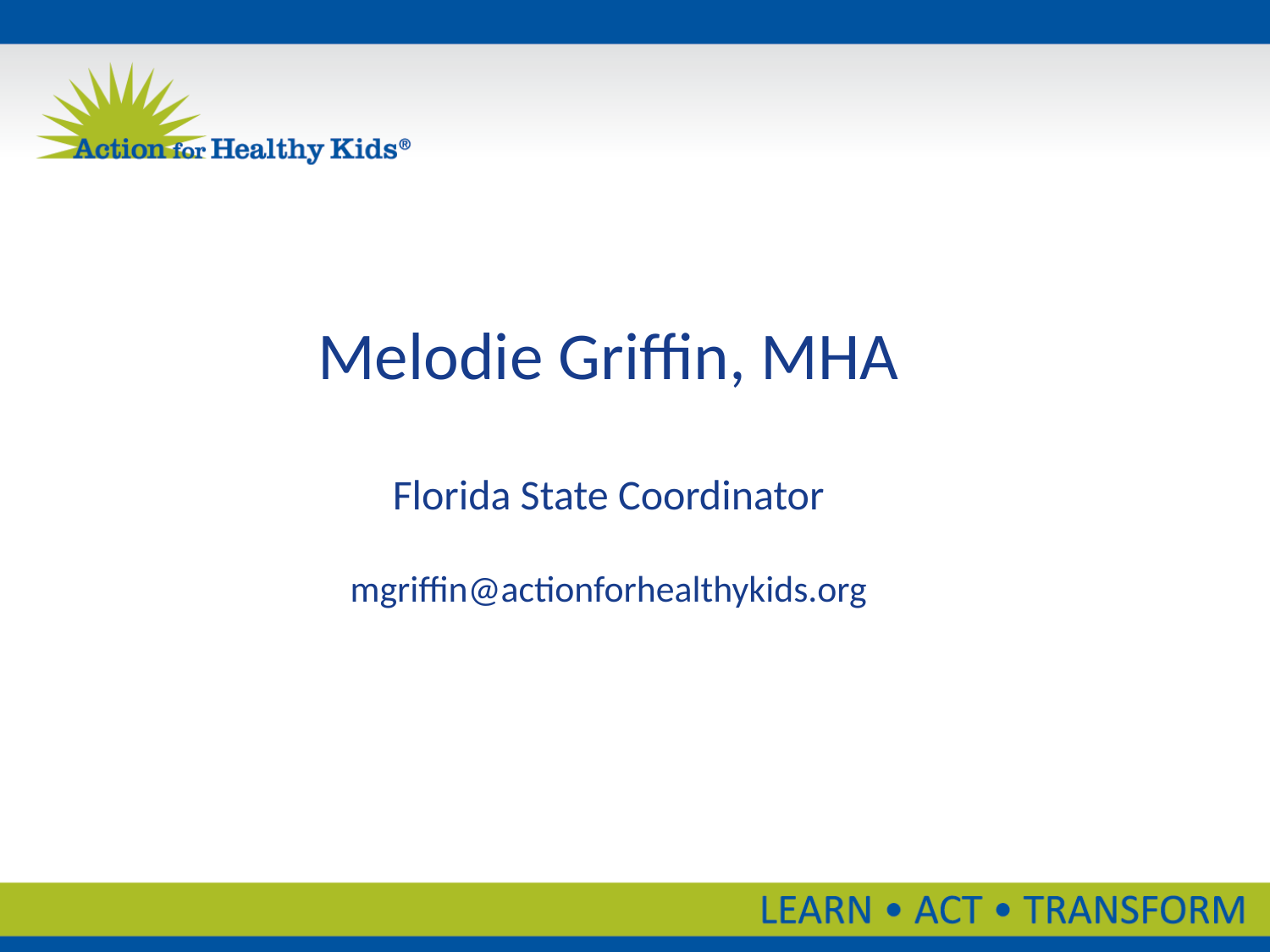

Melodie Griffin, MHA
Florida State Coordinator
mgriffin@actionforhealthykids.org